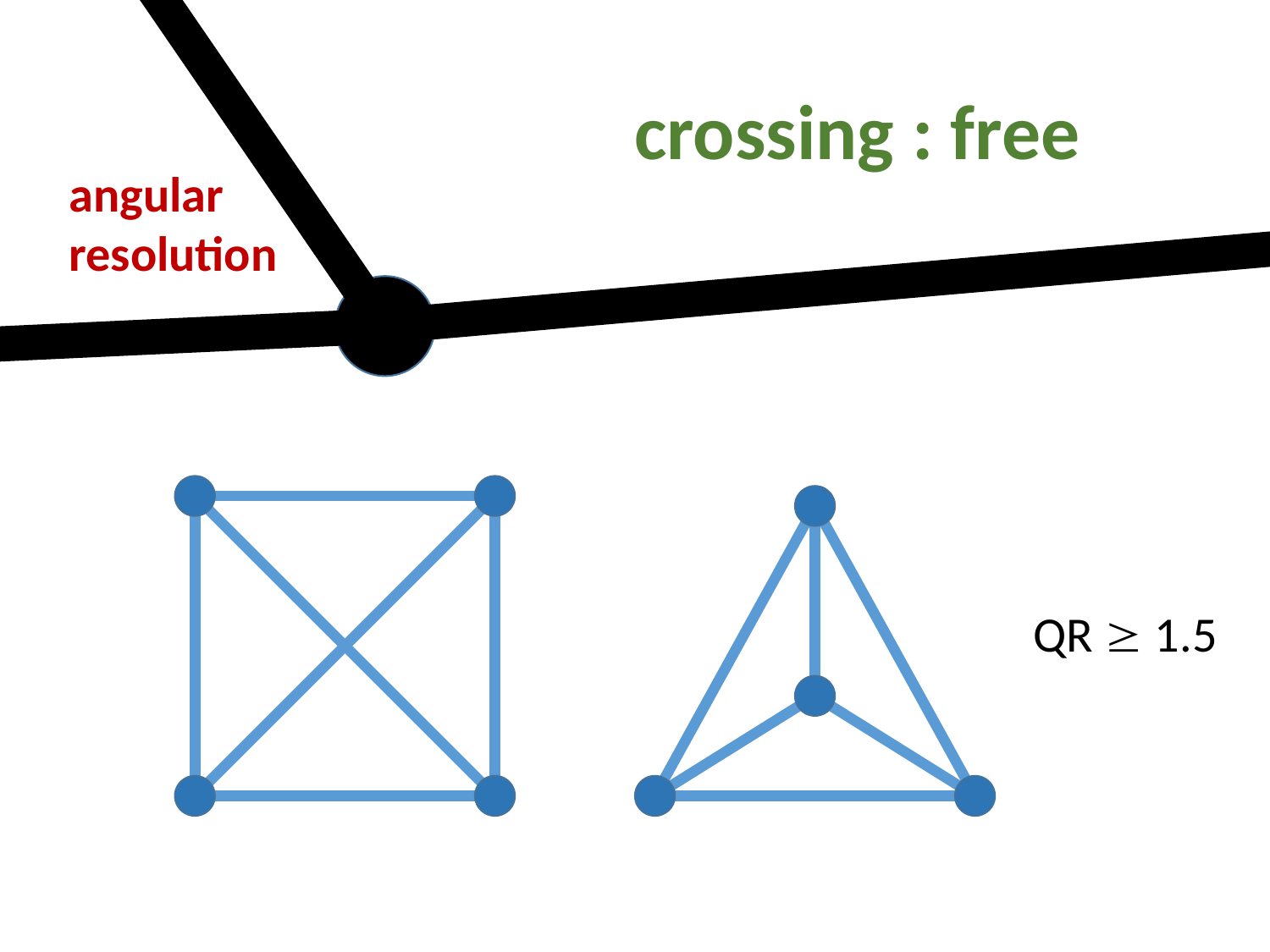

crossing : free
angular
resolution

QR ≥ 1.5